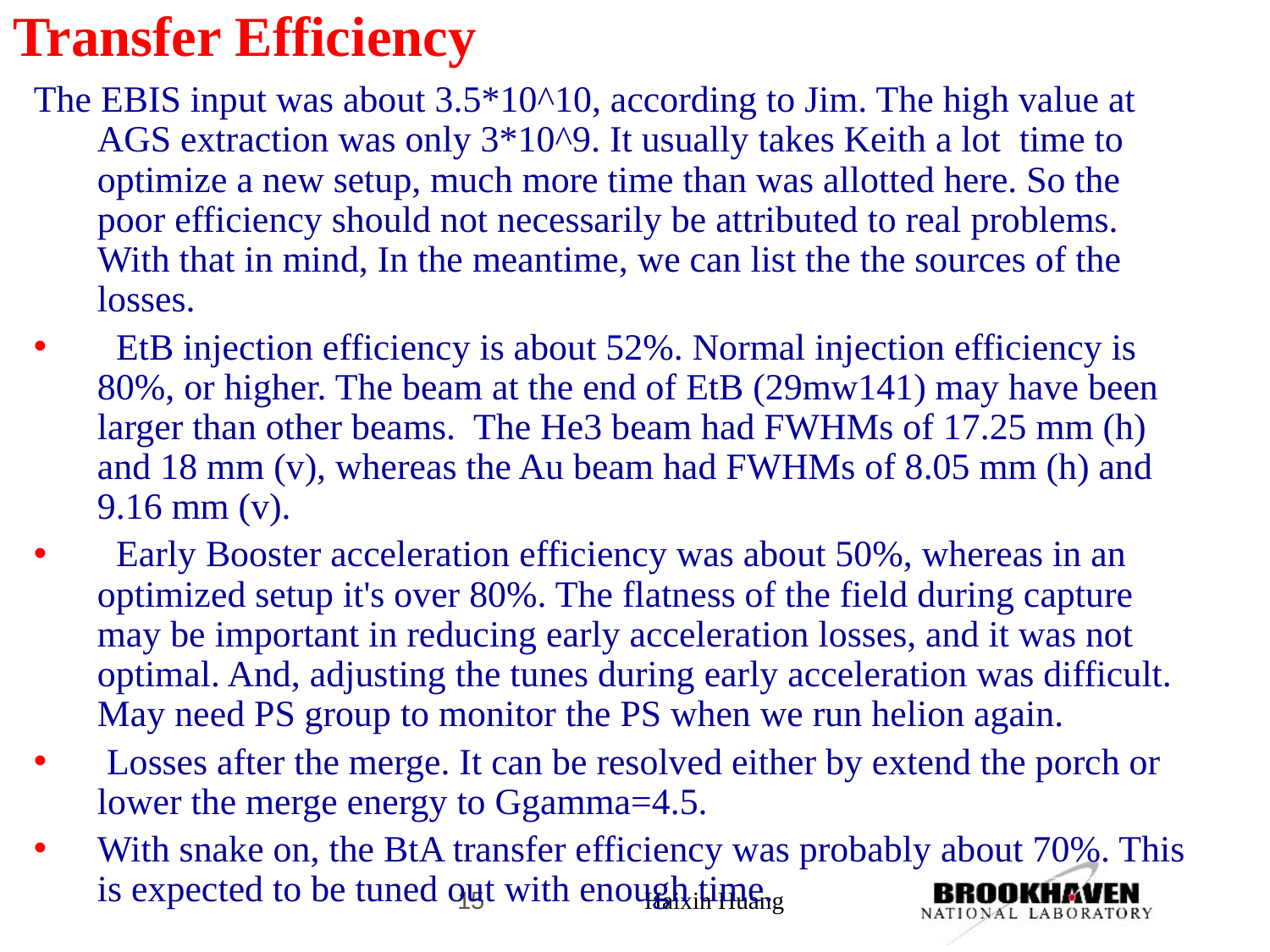

# Transfer Efficiency
The EBIS input was about 3.5*10^10, according to Jim. The high value at AGS extraction was only 3*10^9. It usually takes Keith a lot  time to optimize a new setup, much more time than was allotted here. So the poor efficiency should not necessarily be attributed to real problems. With that in mind, In the meantime, we can list the the sources of the losses.
  EtB injection efficiency is about 52%. Normal injection efficiency is 80%, or higher. The beam at the end of EtB (29mw141) may have been larger than other beams.  The He3 beam had FWHMs of 17.25 mm (h) and 18 mm (v), whereas the Au beam had FWHMs of 8.05 mm (h) and 9.16 mm (v).
  Early Booster acceleration efficiency was about 50%, whereas in an optimized setup it's over 80%. The flatness of the field during capture may be important in reducing early acceleration losses, and it was not optimal. And, adjusting the tunes during early acceleration was difficult.  May need PS group to monitor the PS when we run helion again.
 Losses after the merge. It can be resolved either by extend the porch or lower the merge energy to Ggamma=4.5.
With snake on, the BtA transfer efficiency was probably about 70%. This is expected to be tuned out with enough time.
15
Haixin Huang